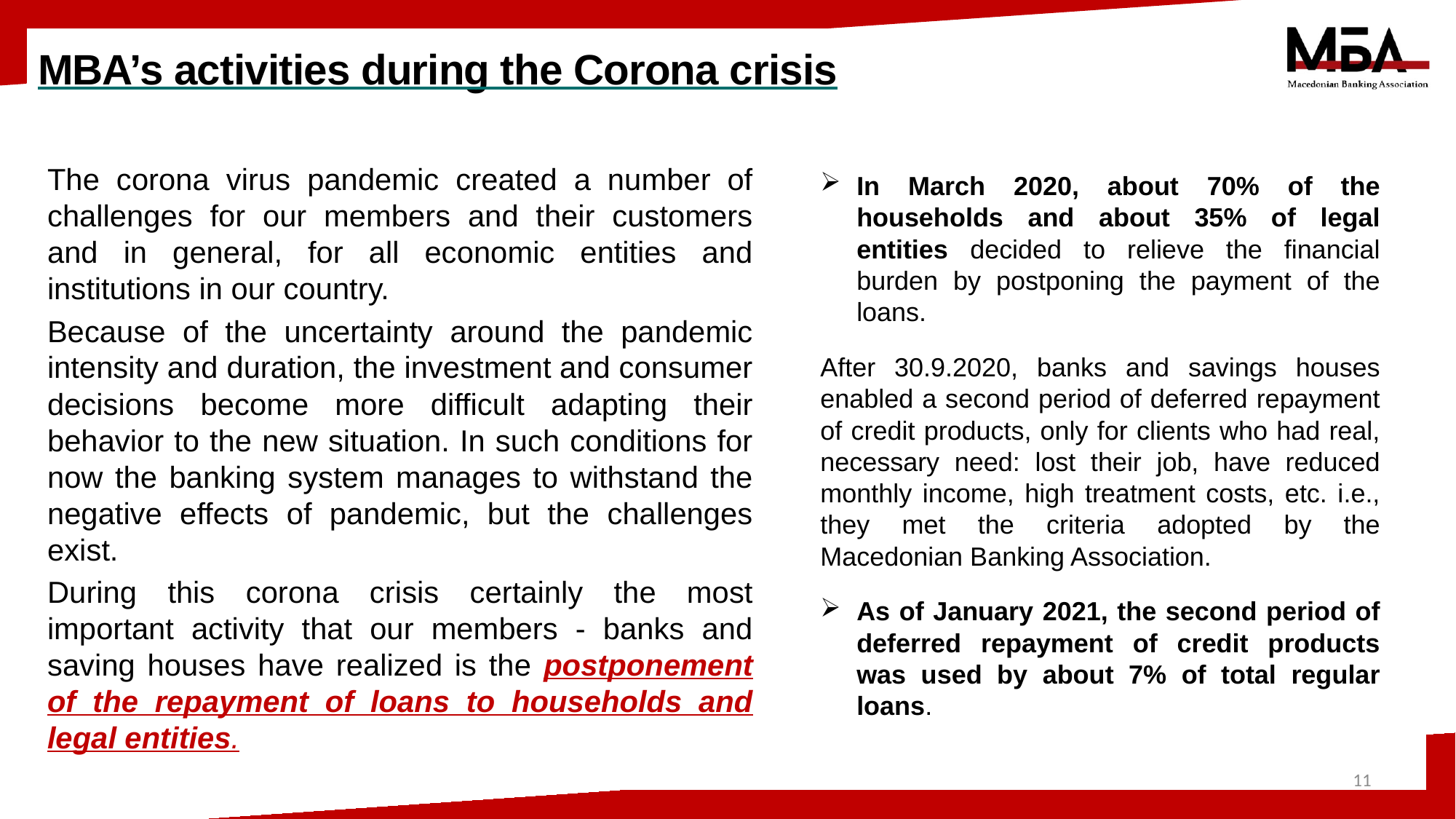

# MBA’s activities during the Corona crisis

The corona virus pandemic created a number of challenges for our members and their customers and in general, for all economic entities and institutions in our country.
Because of the uncertainty around the pandemic intensity and duration, the investment and consumer decisions become more difficult adapting their behavior to the new situation. In such conditions for now the banking system manages to withstand the negative effects of pandemic, but the challenges exist.
During this corona crisis certainly the most important activity that our members - banks and saving houses have realized is the postponement of the repayment of loans to households and legal entities.
In March 2020, about 70% of the households and about 35% of legal entities decided to relieve the financial burden by postponing the payment of the loans.

After 30.9.2020, banks and savings houses enabled a second period of deferred repayment of credit products, only for clients who had real, necessary need: lost their job, have reduced monthly income, high treatment costs, etc. i.e., they met the criteria adopted by the Macedonian Banking Association.

As of January 2021, the second period of deferred repayment of credit products was used by about 7% of total regular loans.

11

11